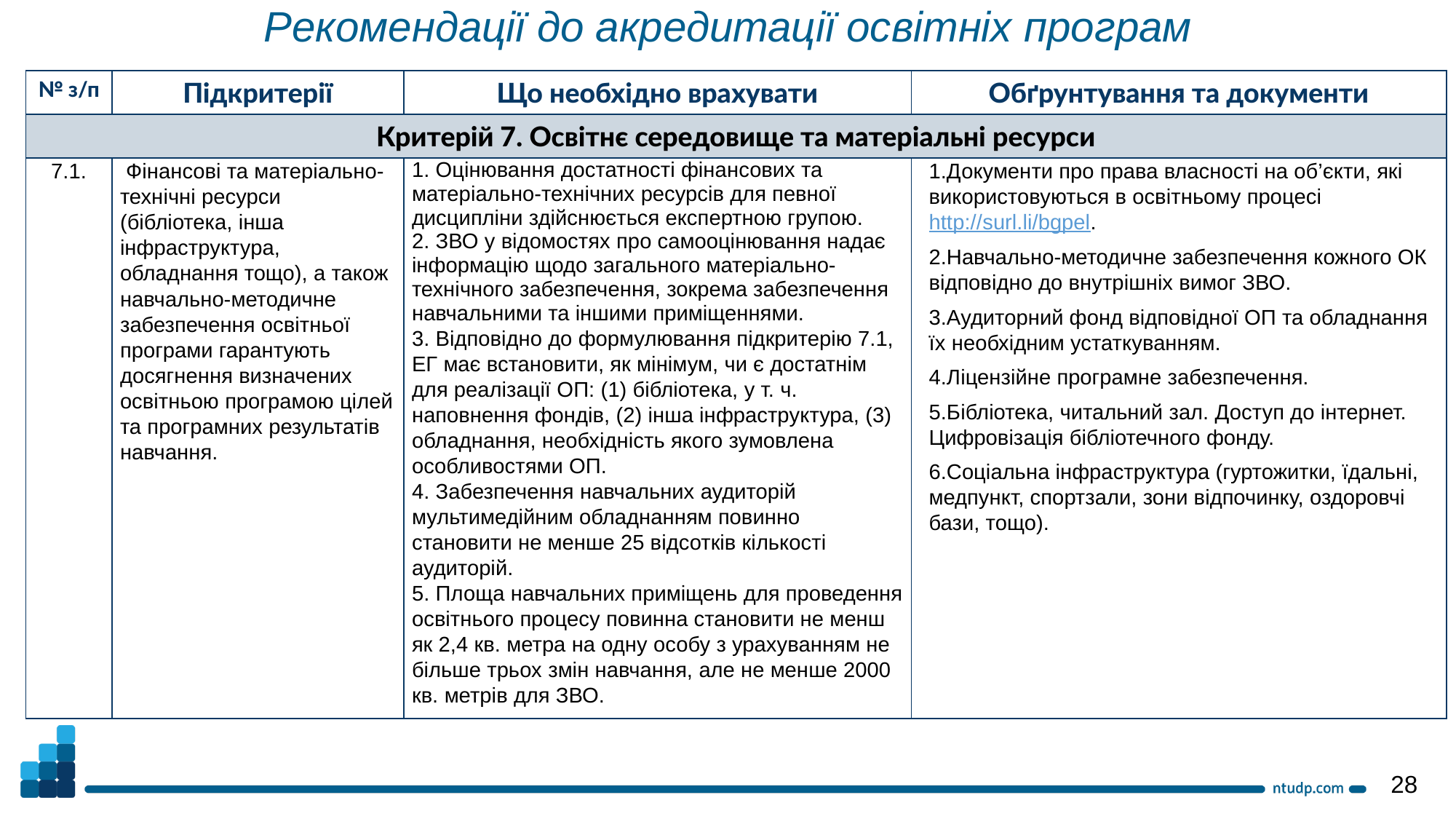

Рекомендації до акредитації освітніх програм
| № з/п | Підкритерії | Що необхідно врахувати | Обґрунтування та документи |
| --- | --- | --- | --- |
| Критерій 7. Освітнє середовище та матеріальні ресурси |  |  |  |
| 7.1. | Фінансові та матеріально-технічні ресурси (бібліотека, інша інфраструктура, обладнання тощо), а також навчально-методичне забезпечення освітньої програми гарантують досягнення визначених освітньою програмою цілей та програмних результатів навчання. | 1. Оцінювання достатності фінансових та матеріально-технічних ресурсів для певної дисципліни здійснюється експертною групою. 2. ЗВО у відомостях про самооцінювання надає інформацію щодо загального матеріально-технічного забезпечення, зокрема забезпечення навчальними та іншими приміщеннями. 3. Відповідно до формулювання підкритерію 7.1, ЕГ має встановити, як мінімум, чи є достатнім для реалізації ОП: (1) бібліотека, у т. ч. наповнення фондів, (2) інша інфраструктура, (3) обладнання, необхідність якого зумовлена особливостями ОП. 4. Забезпечення навчальних аудиторій мультимедійним обладнанням повинно становити не менше 25 відсотків кількості аудиторій. 5. Площа навчальних приміщень для проведення освітнього процесу повинна становити не менш як 2,4 кв. метра на одну особу з урахуванням не більше трьох змін навчання, але не менше 2000 кв. метрів для ЗВО. | 1.Документи про права власності на об’єкти, які використовуються в освітньому процесі http://surl.li/bgpel. 2.Навчально-методичне забезпечення кожного ОК відповідно до внутрішніх вимог ЗВО. 3.Аудиторний фонд відповідної ОП та обладнання їх необхідним устаткуванням. 4.Ліцензійне програмне забезпечення. 5.Бібліотека, читальний зал. Доступ до інтернет. Цифровізація бібліотечного фонду. 6.Соціальна інфраструктура (гуртожитки, їдальні, медпункт, спортзали, зони відпочинку, оздоровчі бази, тощо). |